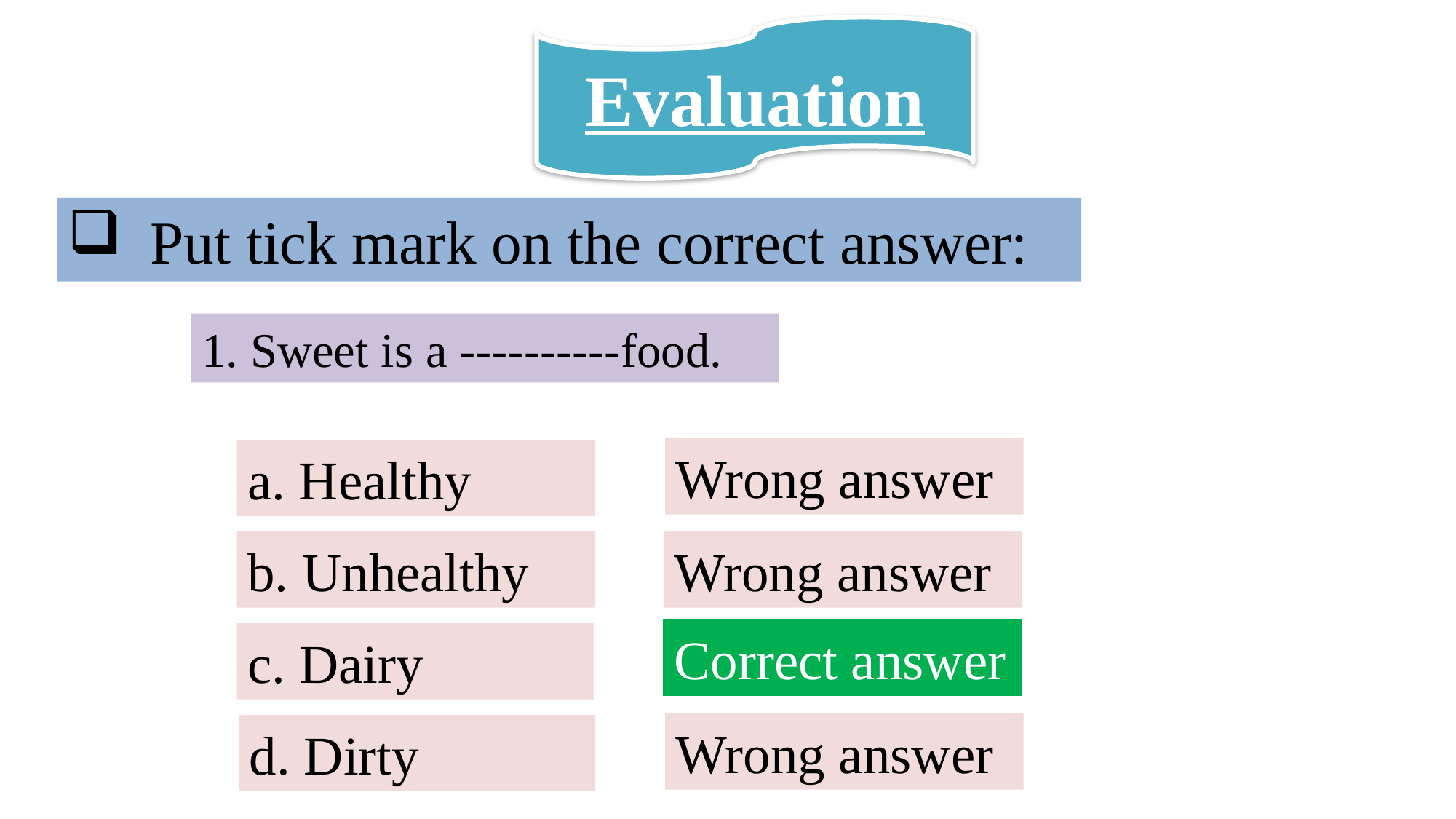

Evaluation
Put tick mark on the correct answer:
1. Sweet is a ----------food.
Wrong answer
a. Healthy
Wrong answer
b. Unhealthy
Correct answer
c. Dairy
Wrong answer
d. Dirty